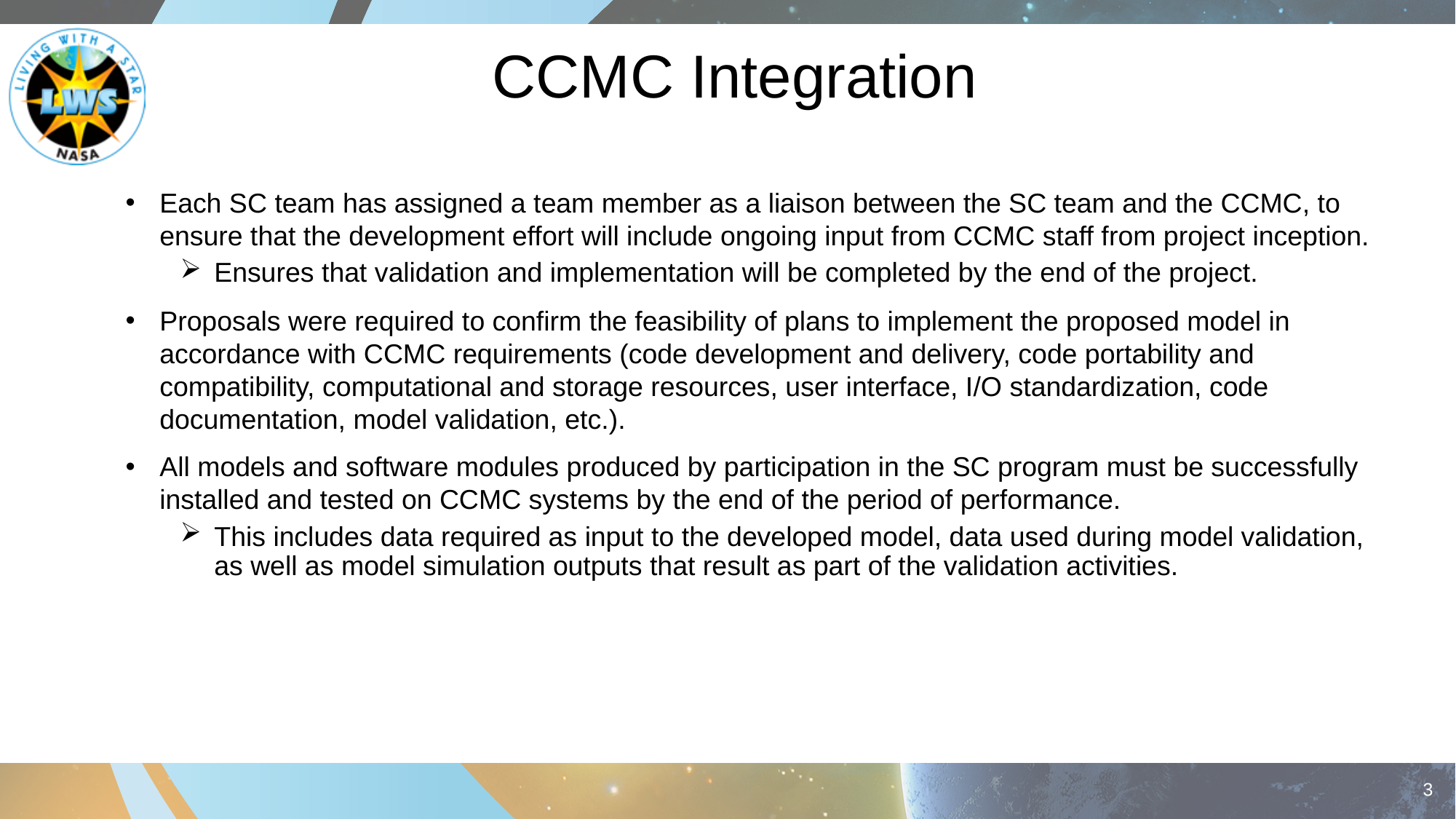

# CCMC Integration
Each SC team has assigned a team member as a liaison between the SC team and the CCMC, to ensure that the development effort will include ongoing input from CCMC staff from project inception.
Ensures that validation and implementation will be completed by the end of the project.
Proposals were required to confirm the feasibility of plans to implement the proposed model in accordance with CCMC requirements (code development and delivery, code portability and compatibility, computational and storage resources, user interface, I/O standardization, code documentation, model validation, etc.).
All models and software modules produced by participation in the SC program must be successfully installed and tested on CCMC systems by the end of the period of performance.
This includes data required as input to the developed model, data used during model validation, as well as model simulation outputs that result as part of the validation activities.

3